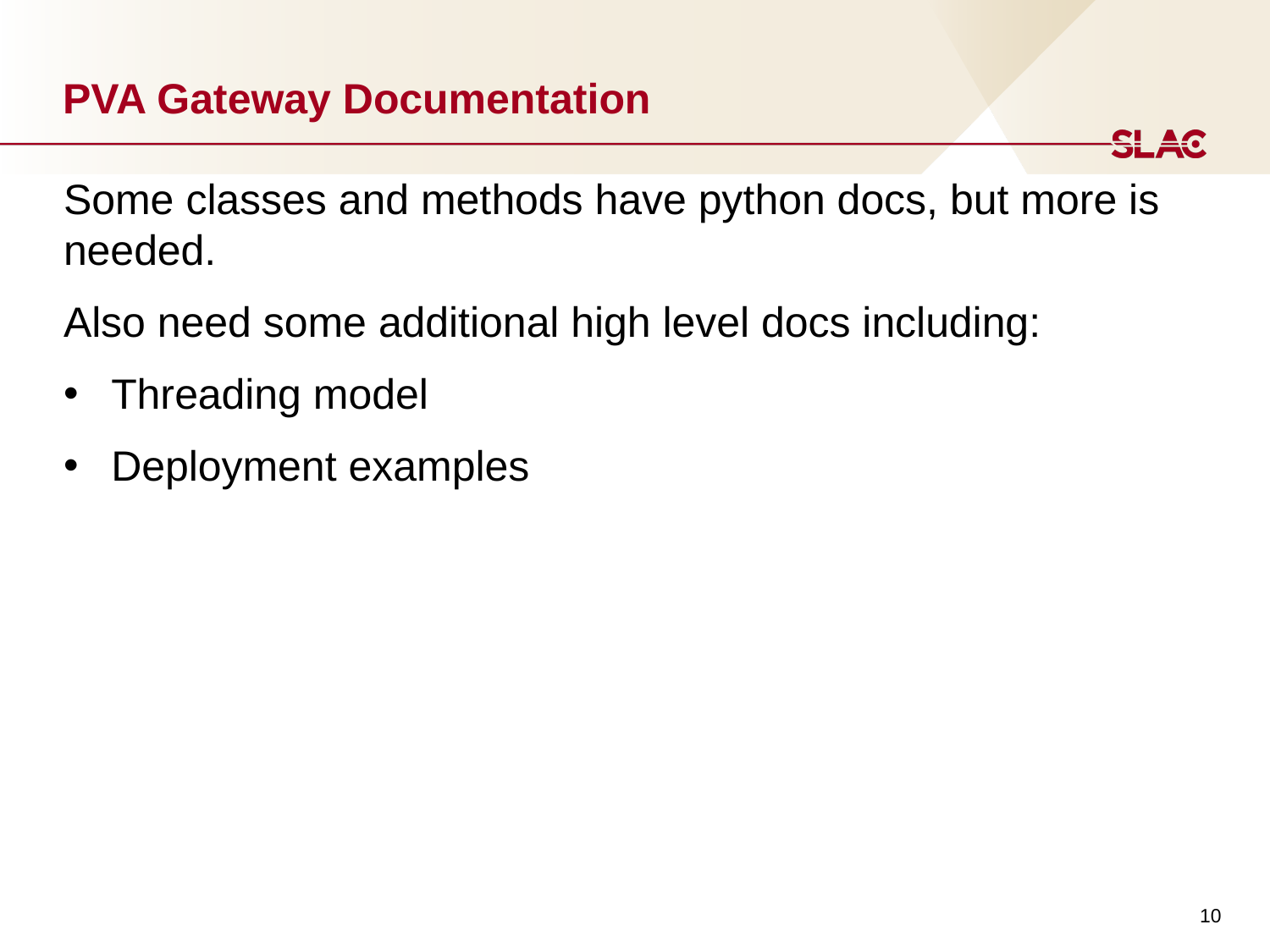

PVA Gateway Documentation
Some classes and methods have python docs, but more is needed.
Also need some additional high level docs including:
Threading model
Deployment examples

10